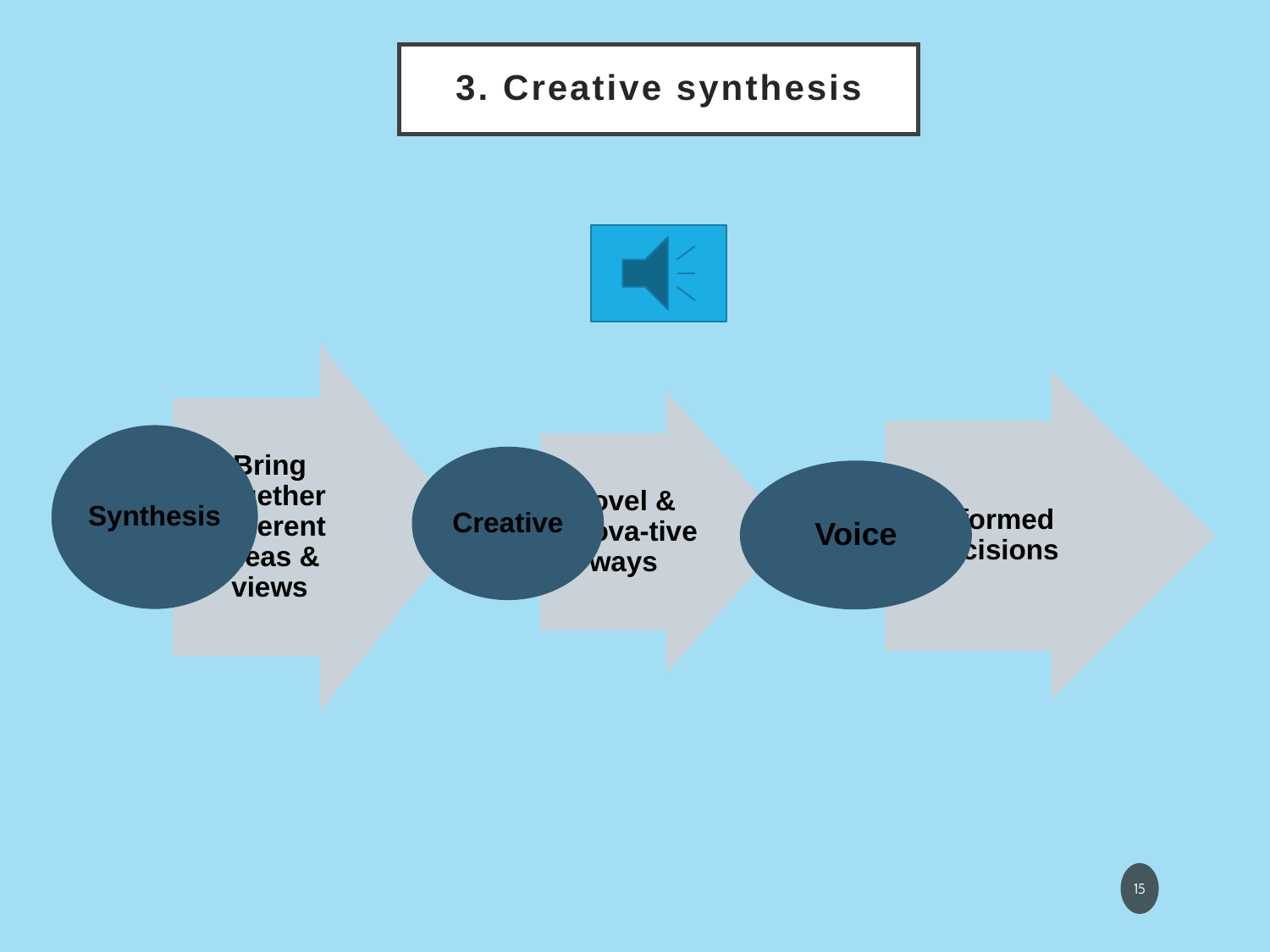

# 3. Creative synthesis
Bring together different ideas & views
Synthesis
Novel & innova-tive ways
Creative
Informed decisions
Voice

15